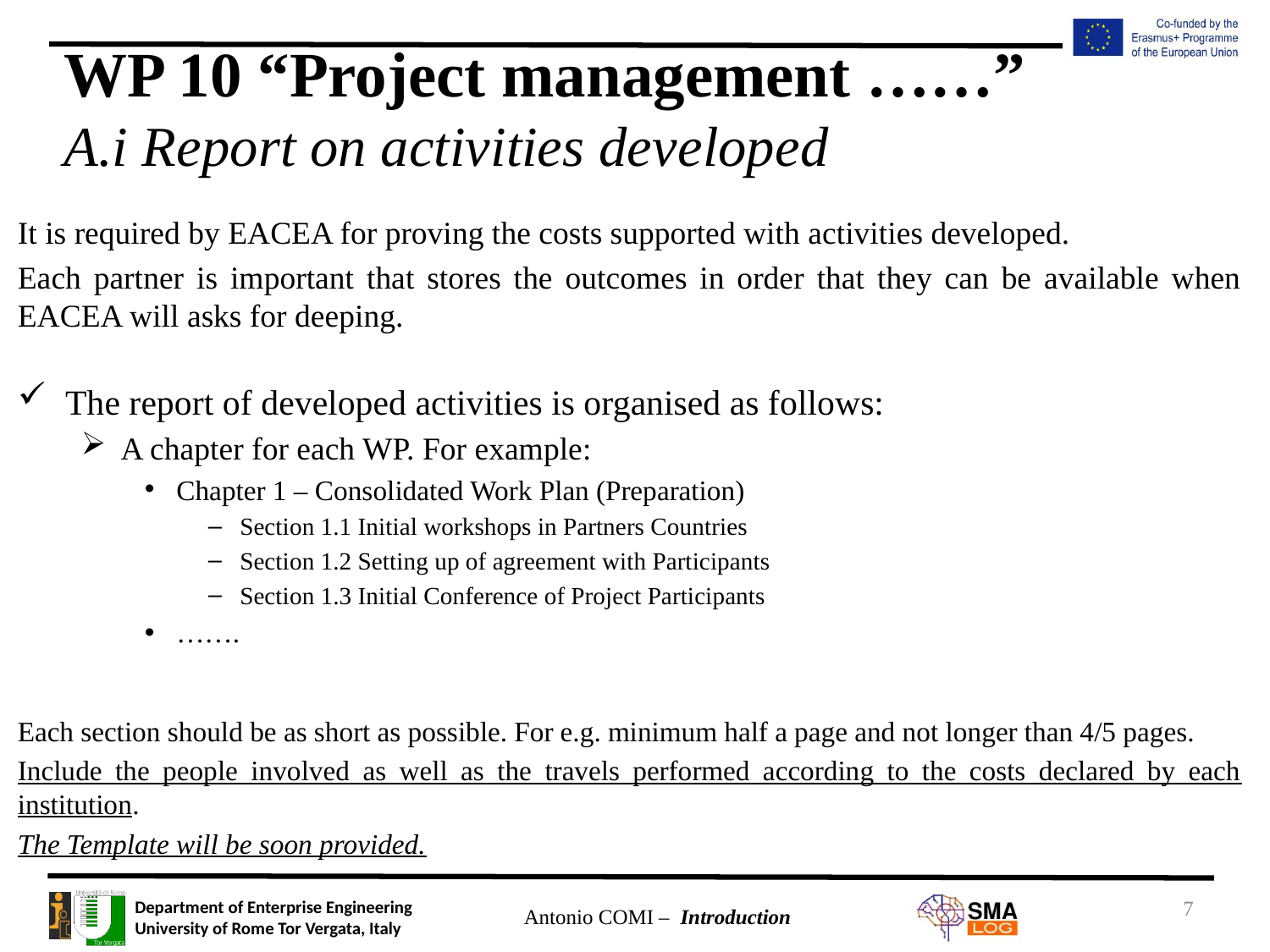

# WP 10 “Project management ……” A.i Report on activities developed
It is required by EACEA for proving the costs supported with activities developed.
Each partner is important that stores the outcomes in order that they can be available when EACEA will asks for deeping.

The report of developed activities is organised as follows:
A chapter for each WP. For example:
Chapter 1 – Consolidated Work Plan (Preparation)
Section 1.1 Initial workshops in Partners Countries
Section 1.2 Setting up of agreement with Participants
Section 1.3 Initial Conference of Project Participants
…….

Each section should be as short as possible. For e.g. minimum half a page and not longer than 4/5 pages.
Include the people involved as well as the travels performed according to the costs declared by each institution.
The Template will be soon provided.
7